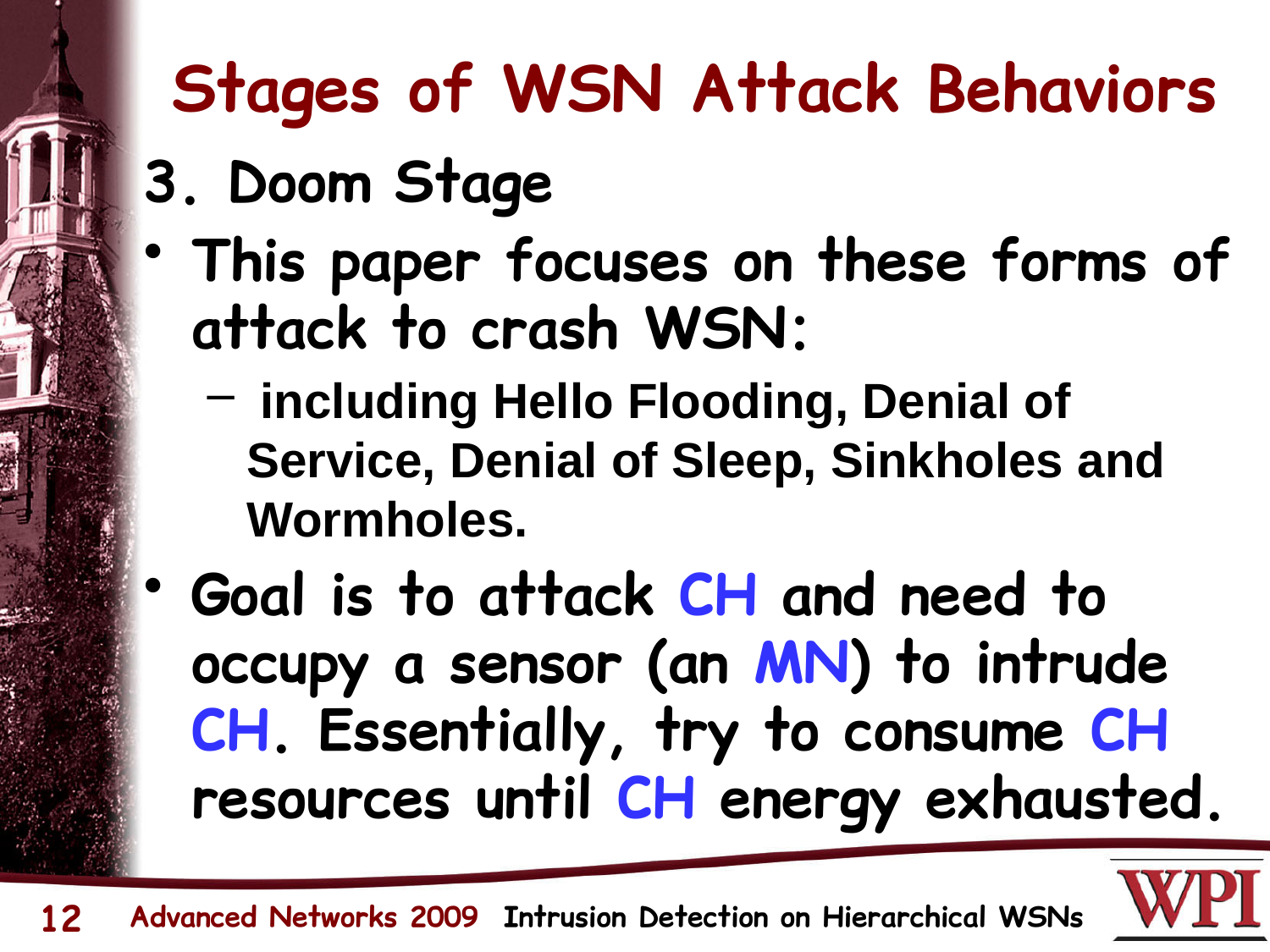

# Stages of WSN Attack Behaviors
3. Doom Stage
This paper focuses on these forms of attack to crash WSN:
 including Hello Flooding, Denial of Service, Denial of Sleep, Sinkholes and Wormholes.
Goal is to attack CH and need to occupy a sensor (an MN) to intrude CH. Essentially, try to consume CH resources until CH energy exhausted.

12
Advanced Networks 2009  Intrusion Detection on Hierarchical WSNs